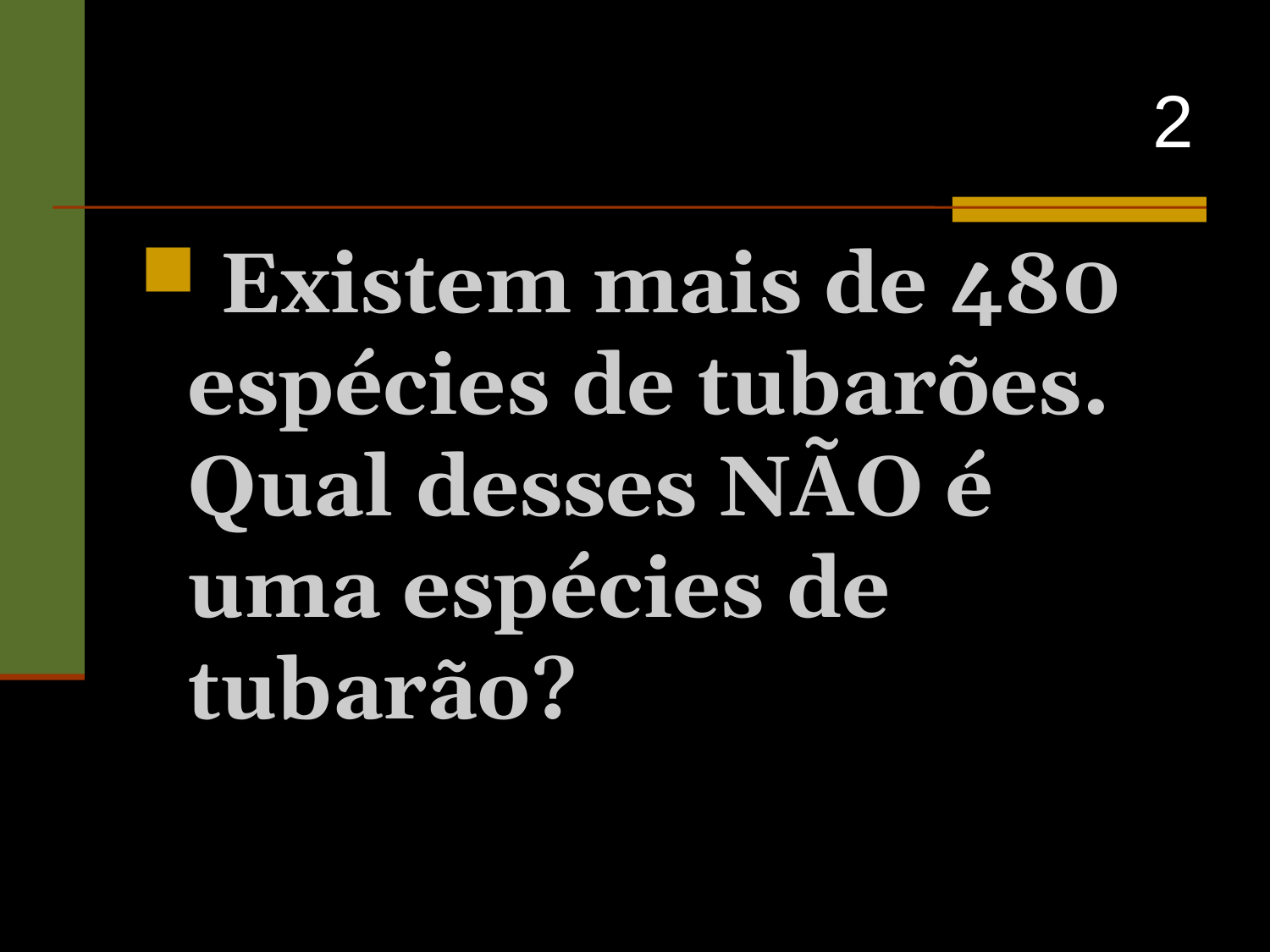

# 2
 Existem mais de 480 espécies de tubarões. Qual desses NÃO é uma espécies de tubarão?